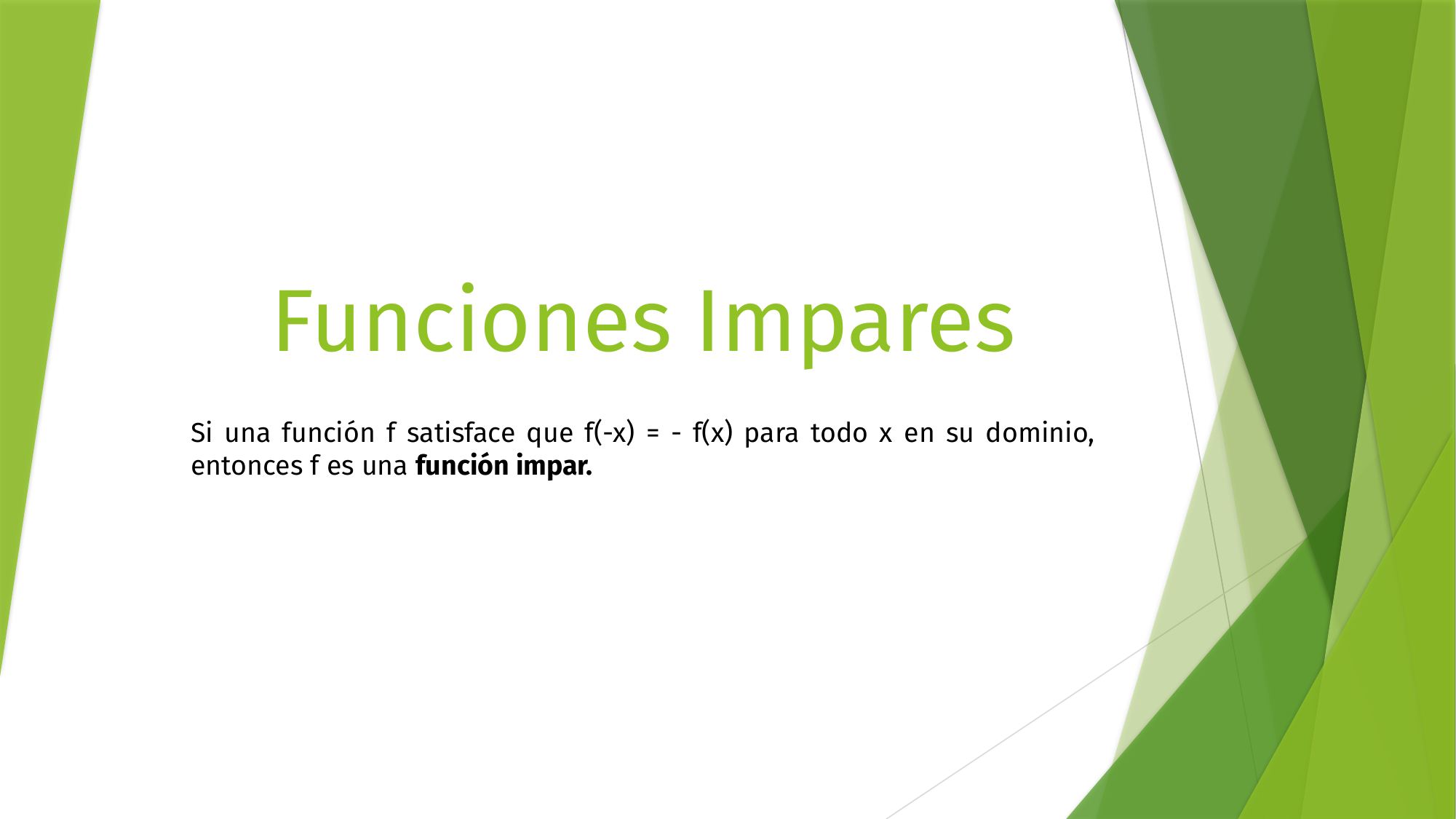

# Funciones Impares
Si una función f satisface que f(-x) = - f(x) para todo x en su dominio, entonces f es una función impar.